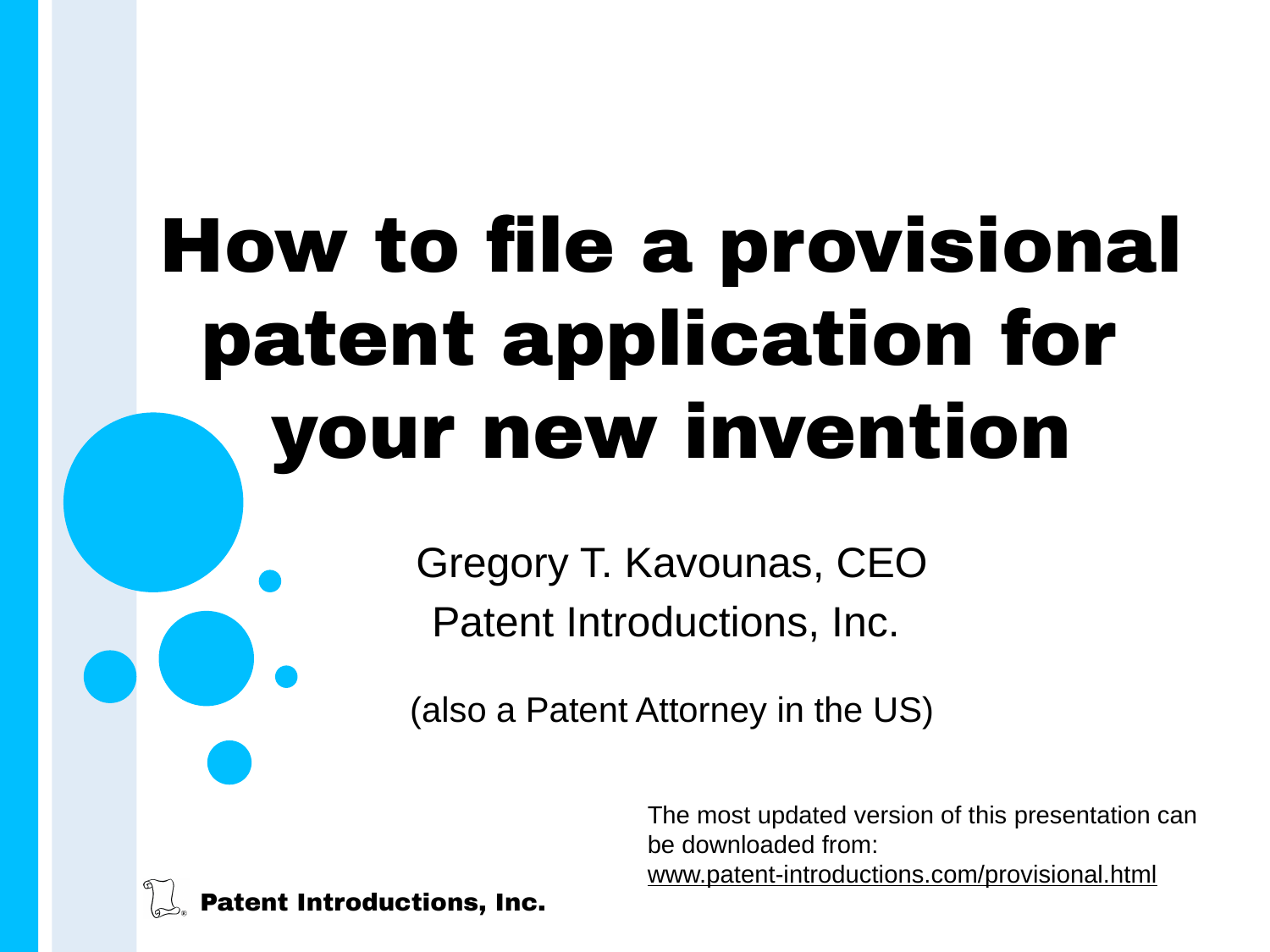

# How to file a provisional patent application for your new invention
Gregory T. Kavounas, CEO
Patent Introductions, Inc.

(also a Patent Attorney in the US)

The most updated version of this presentation can be downloaded from:
www.patent-introductions.com/provisional.html